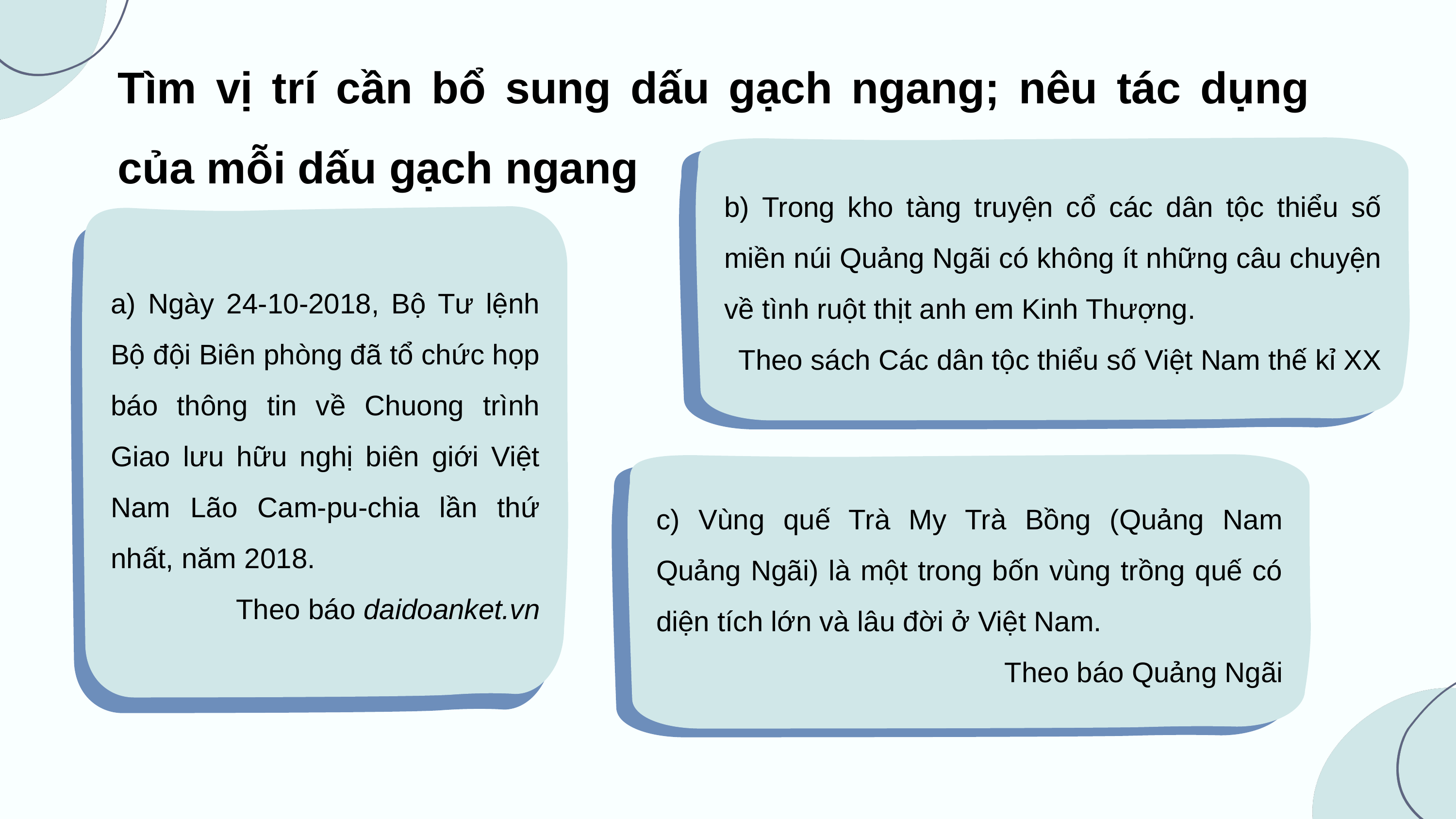

Tìm vị trí cần bổ sung dấu gạch ngang; nêu tác dụng của mỗi dấu gạch ngang
b) Trong kho tàng truyện cổ các dân tộc thiểu số miền núi Quảng Ngãi có không ít những câu chuyện về tình ruột thịt anh em Kinh Thượng.
Theo sách Các dân tộc thiểu số Việt Nam thế kỉ XX

a) Ngày 24-10-2018, Bộ Tư lệnh Bộ đội Biên phòng đã tổ chức họp báo thông tin về Chuong trình Giao lưu hữu nghị biên giới Việt Nam Lão Cam-pu-chia lần thứ nhất, năm 2018.
Theo báo daidoanket.vn

c) Vùng quế Trà My Trà Bồng (Quảng Nam Quảng Ngãi) là một trong bốn vùng trồng quế có diện tích lớn và lâu đời ở Việt Nam.
Theo báo Quảng Ngãi